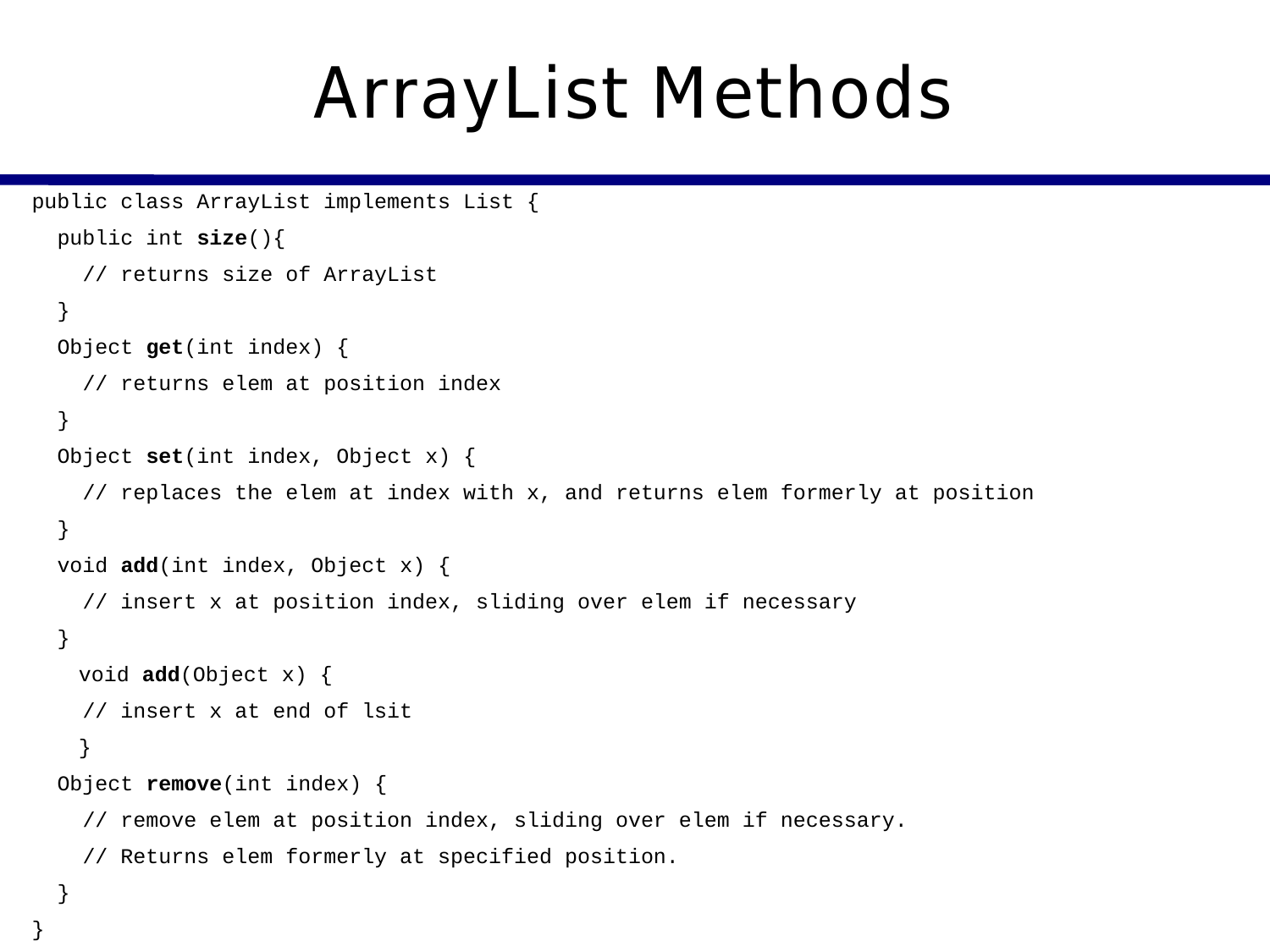

# ArrayList Methods
public class ArrayList implements List {
  public int size(){
    // returns size of ArrayList
  }
  Object get(int index) {
    // returns elem at position index
  }
  Object set(int index, Object x) {
    // replaces the elem at index with x, and returns elem formerly at position
  }
  void add(int index, Object x) {
    // insert x at position index, sliding over elem if necessary
  }
	void add(Object x) {
    // insert x at end of lsit
	}
  Object remove(int index) {
    // remove elem at position index, sliding over elem if necessary.
    // Returns elem formerly at specified position.
  }
}